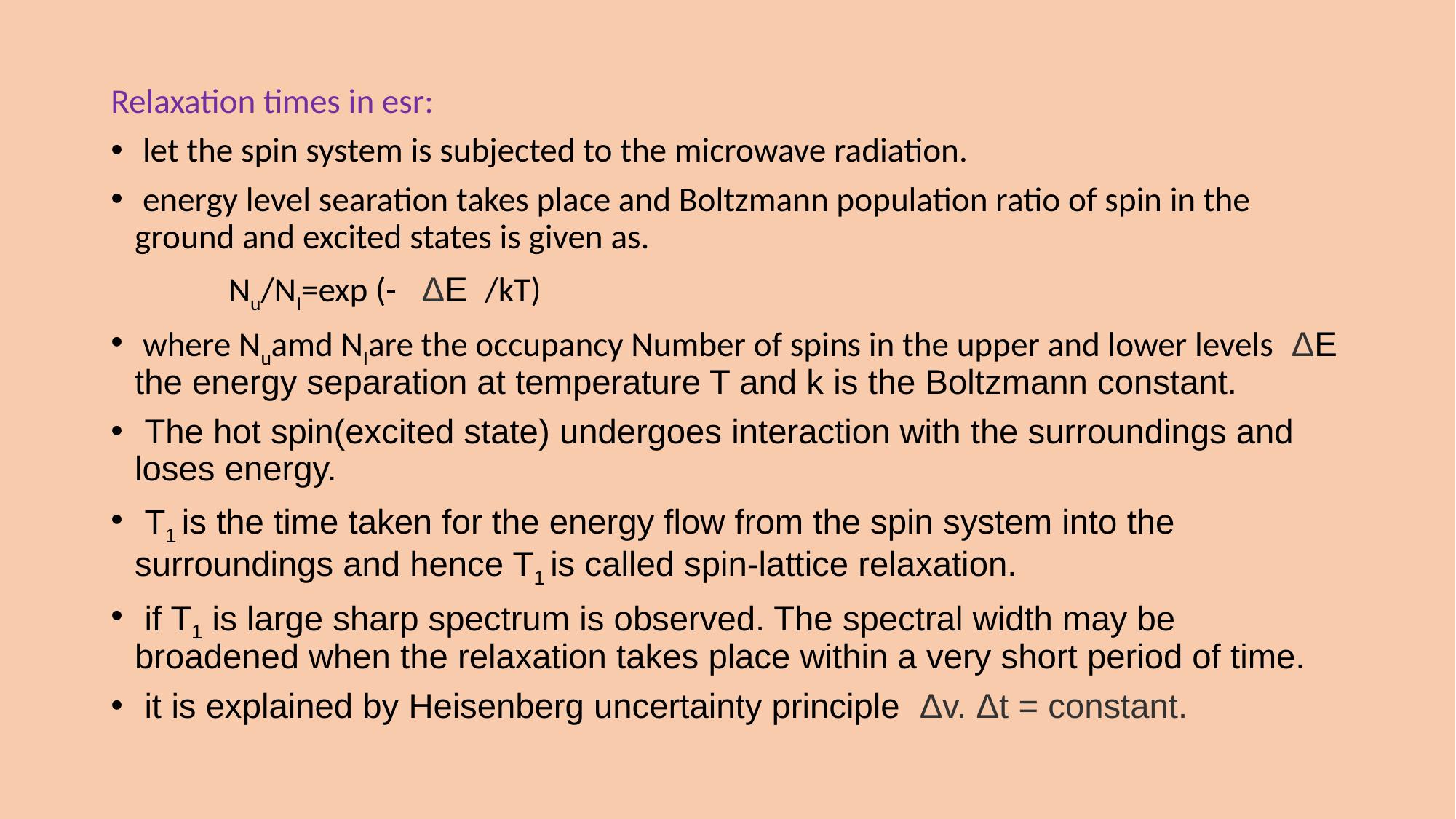

Relaxation times in esr:
 let the spin system is subjected to the microwave radiation.
 energy level searation takes place and Boltzmann population ratio of spin in the ground and excited states is given as.
               Nu/NI=exp (-   ΔE  /kT)
 where Nuamd NIare the occupancy Number of spins in the upper and lower levels  ΔE the energy separation at temperature T and k is the Boltzmann constant.
 The hot spin(excited state) undergoes interaction with the surroundings and loses energy.
 T1 is the time taken for the energy flow from the spin system into the surroundings and hence T1 is called spin-lattice relaxation.
 if T1 is large sharp spectrum is observed. The spectral width may be broadened when the relaxation takes place within a very short period of time.
 it is explained by Heisenberg uncertainty principle  Δv. Δt = constant.